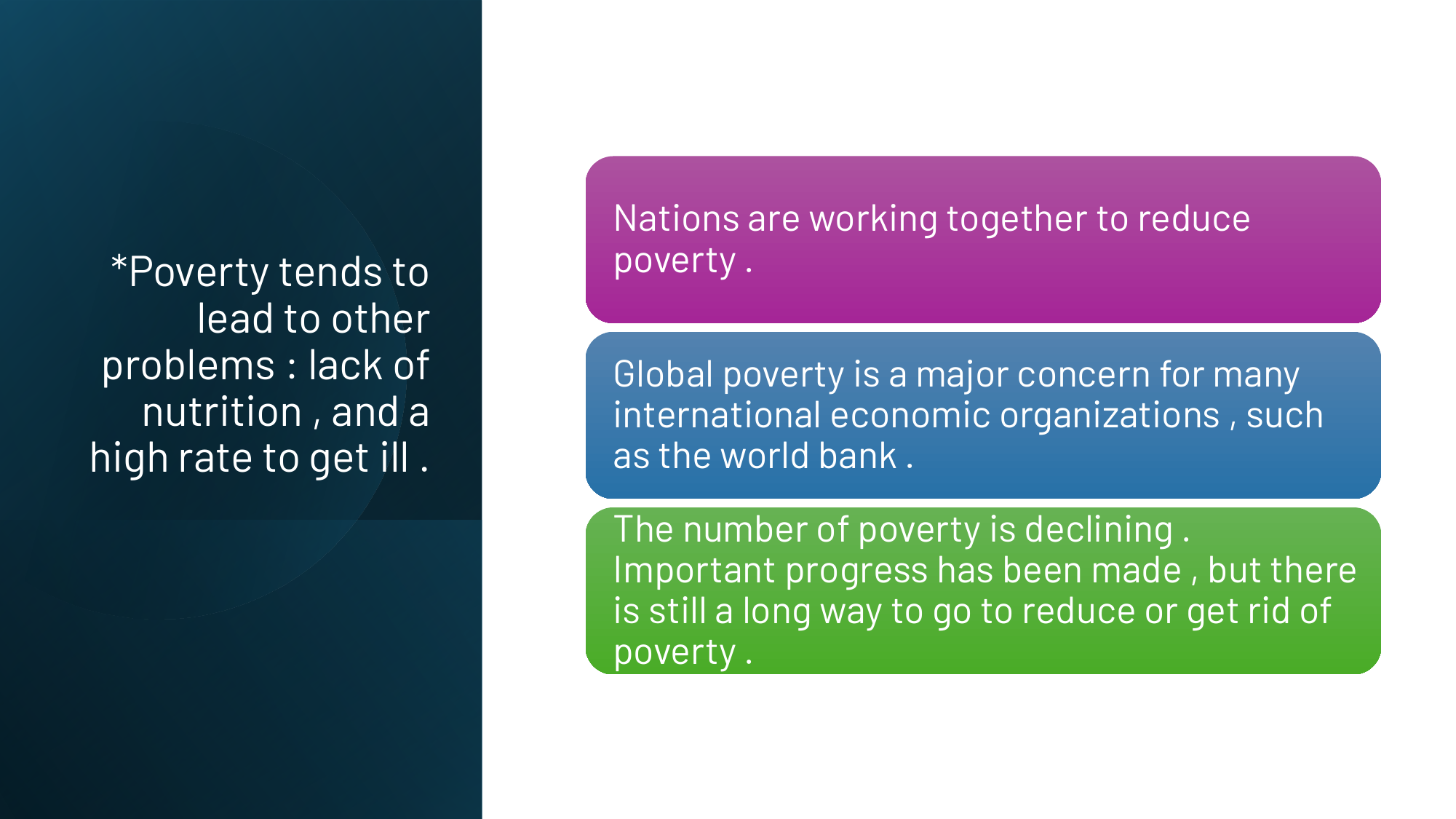

Nations are working together to reduce poverty .
Global poverty is a major concern for many international economic organizations , such as the world bank .
The number of poverty is declining . Important progress has been made , but there is still a long way to go to reduce or get rid of poverty .

# *Poverty tends to lead to other problems : lack of nutrition , and a high rate to get ill .